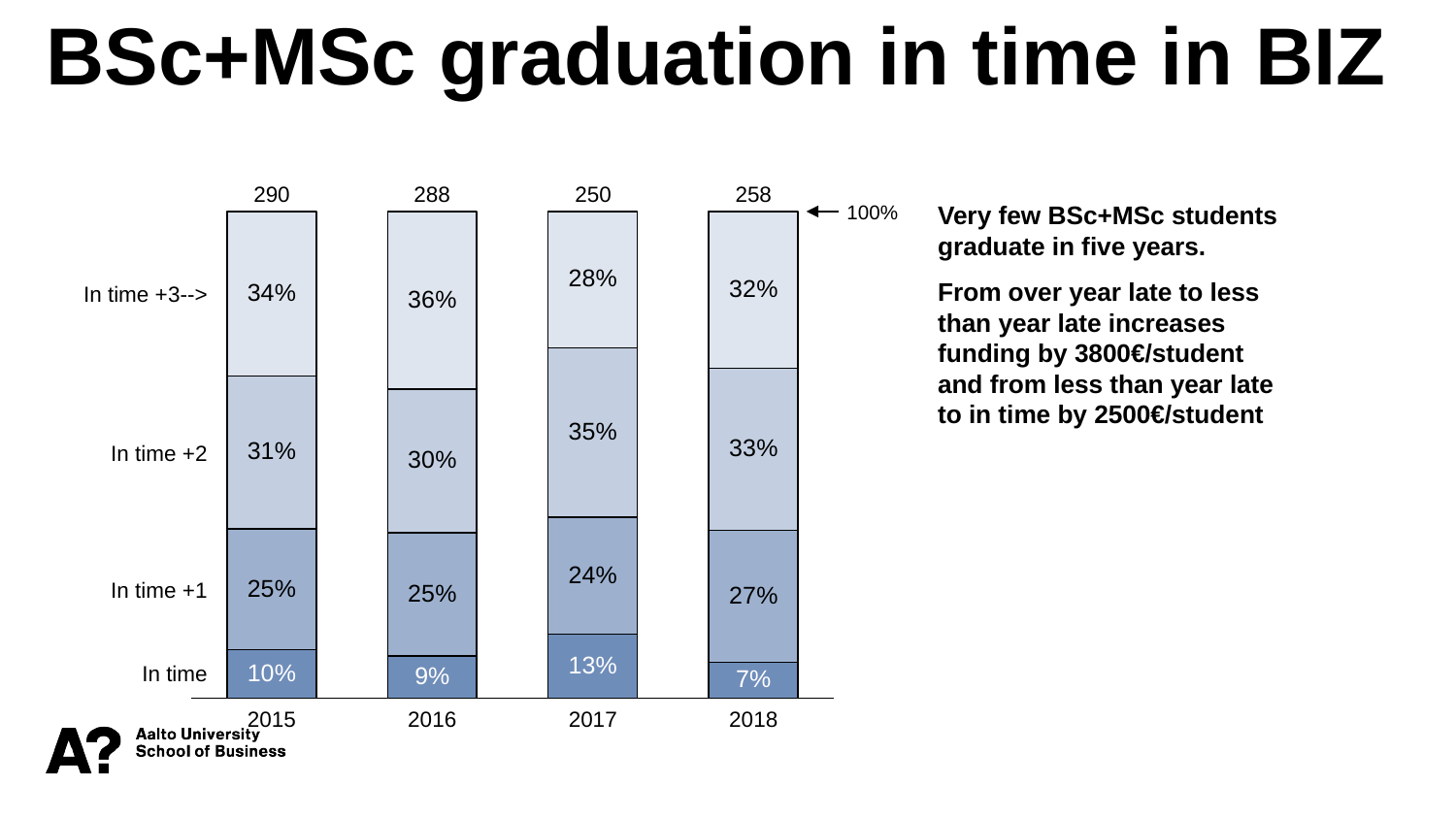

BSc+MSc graduation in time in BIZ
290
288
250
258

### Chart

| Category |  |  |  |  |
|---|---|---|---|---|
Very few BSc+MSc students graduate in five years.
From over year late to less than year late increases funding by 3800€/student and from less than year late to in time by 2500€/student
100%
In time +3-->
In time +2
In time +1
In time
2015
2016
2017
2018